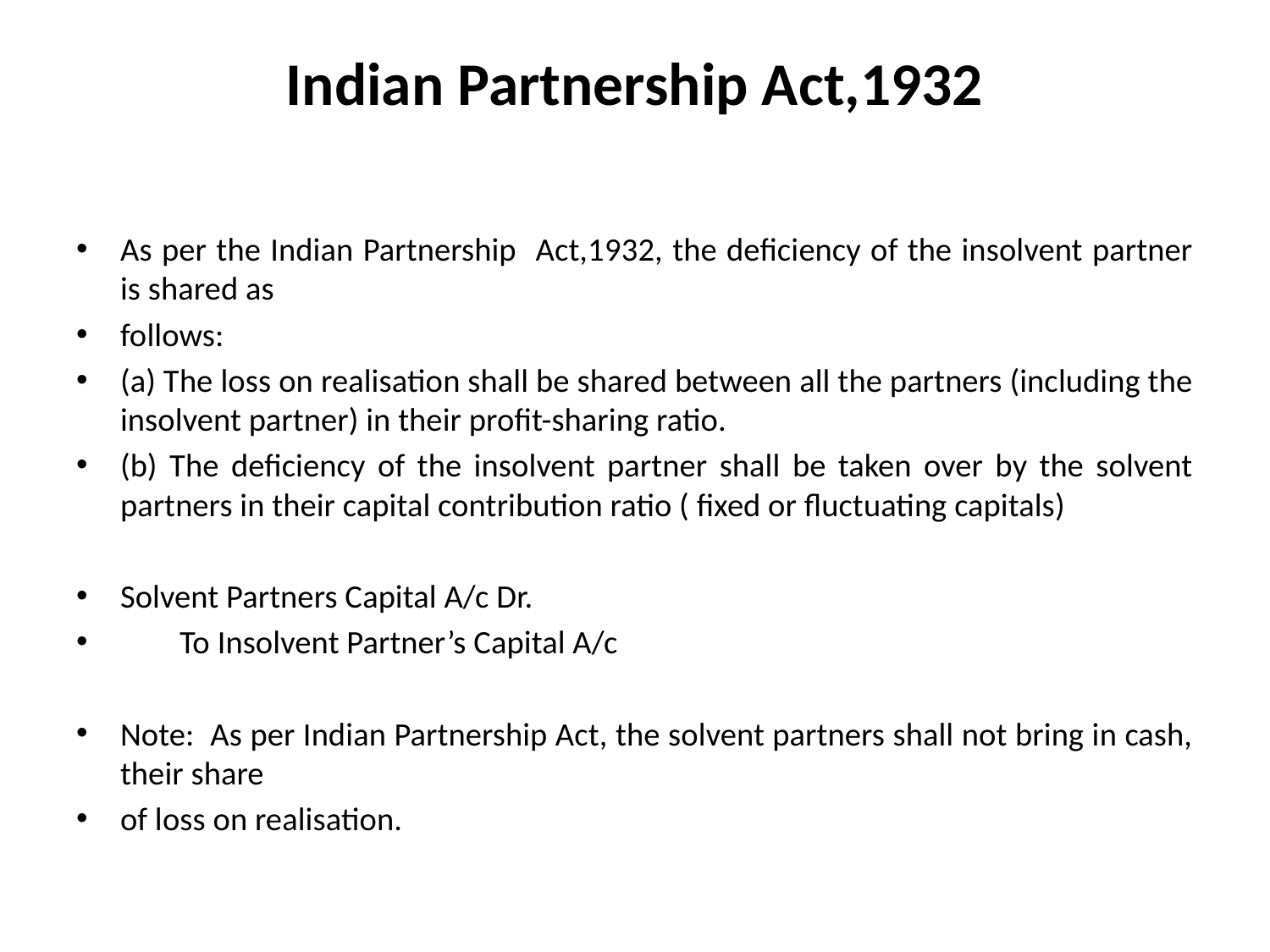

# Indian Partnership Act,1932
As per the Indian Partnership  Act,1932, the deficiency of the insolvent partner is shared as
follows:
(a) The loss on realisation shall be shared between all the partners (including the insolvent partner) in their profit-sharing ratio.
(b) The deficiency of the insolvent partner shall be taken over by the solvent partners in their capital contribution ratio ( fixed or fluctuating capitals)

Solvent Partners Capital A/c Dr.
        To Insolvent Partner’s Capital A/c

Note:  As per Indian Partnership Act, the solvent partners shall not bring in cash, their share
of loss on realisation.